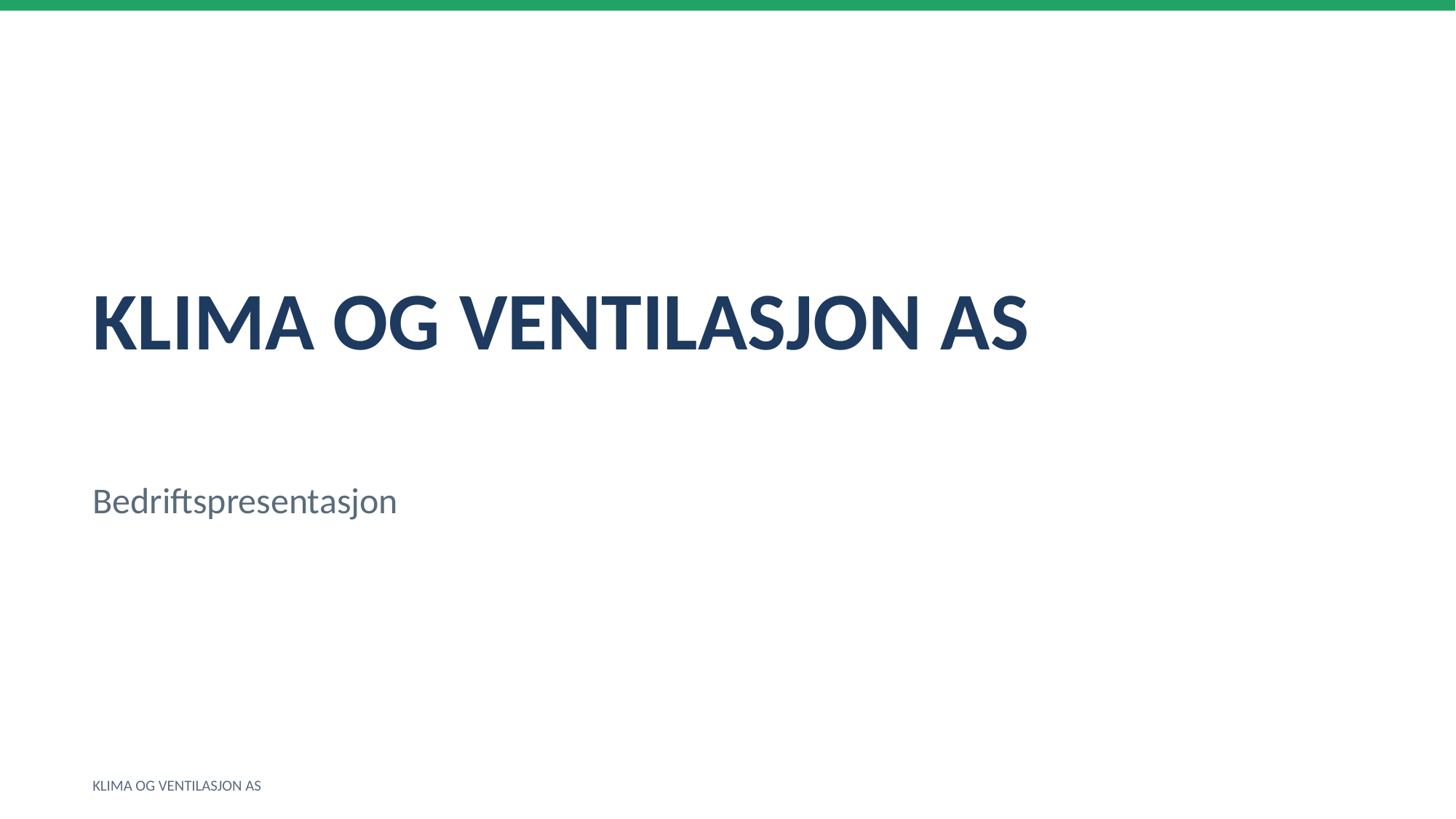

KLIMA OG VENTILASJON AS
Bedriftspresentasjon
KLIMA OG VENTILASJON AS